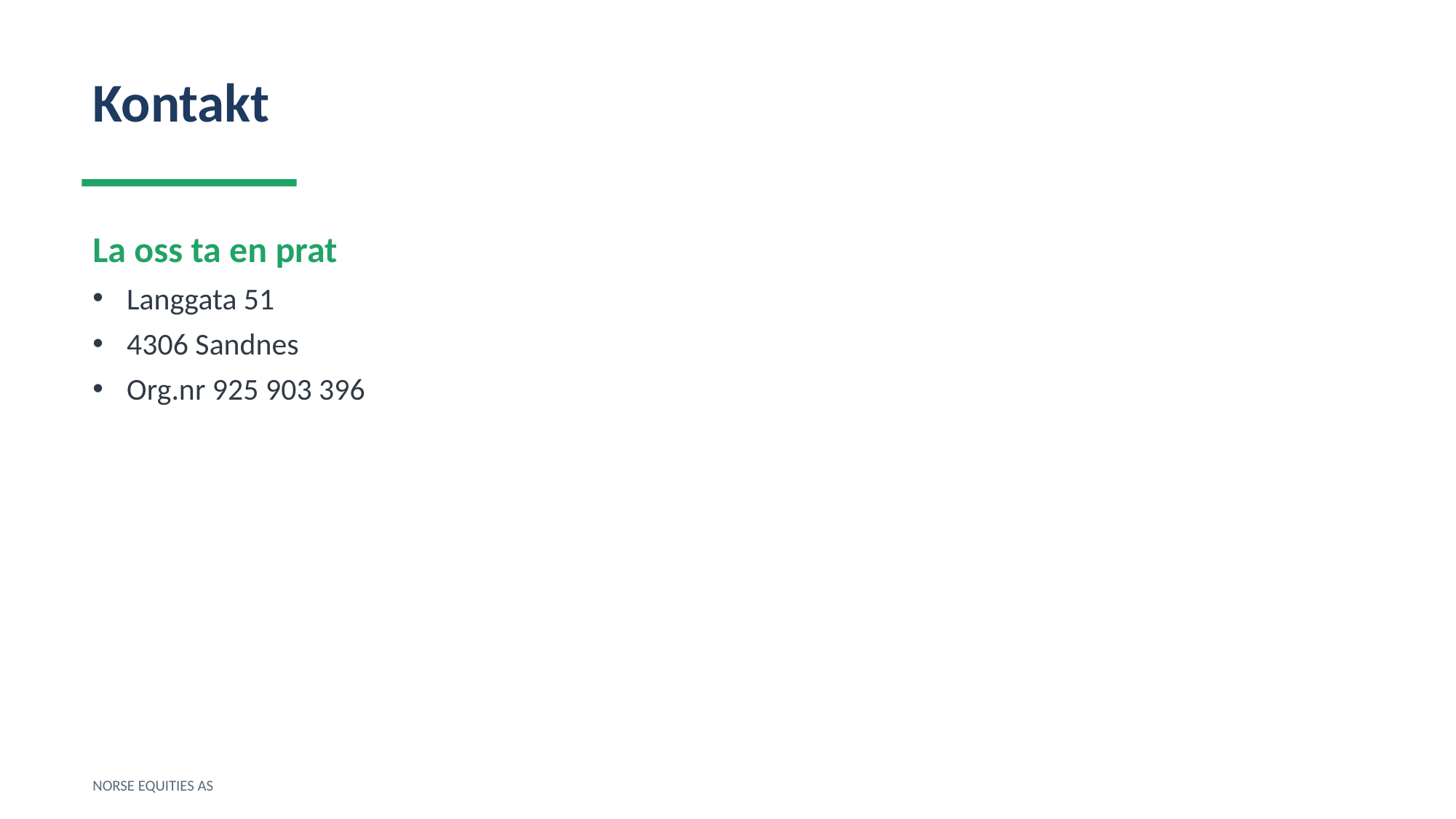

Kontakt

La oss ta en prat
Langgata 51
4306 Sandnes
Org.nr 925 903 396
NORSE EQUITIES AS